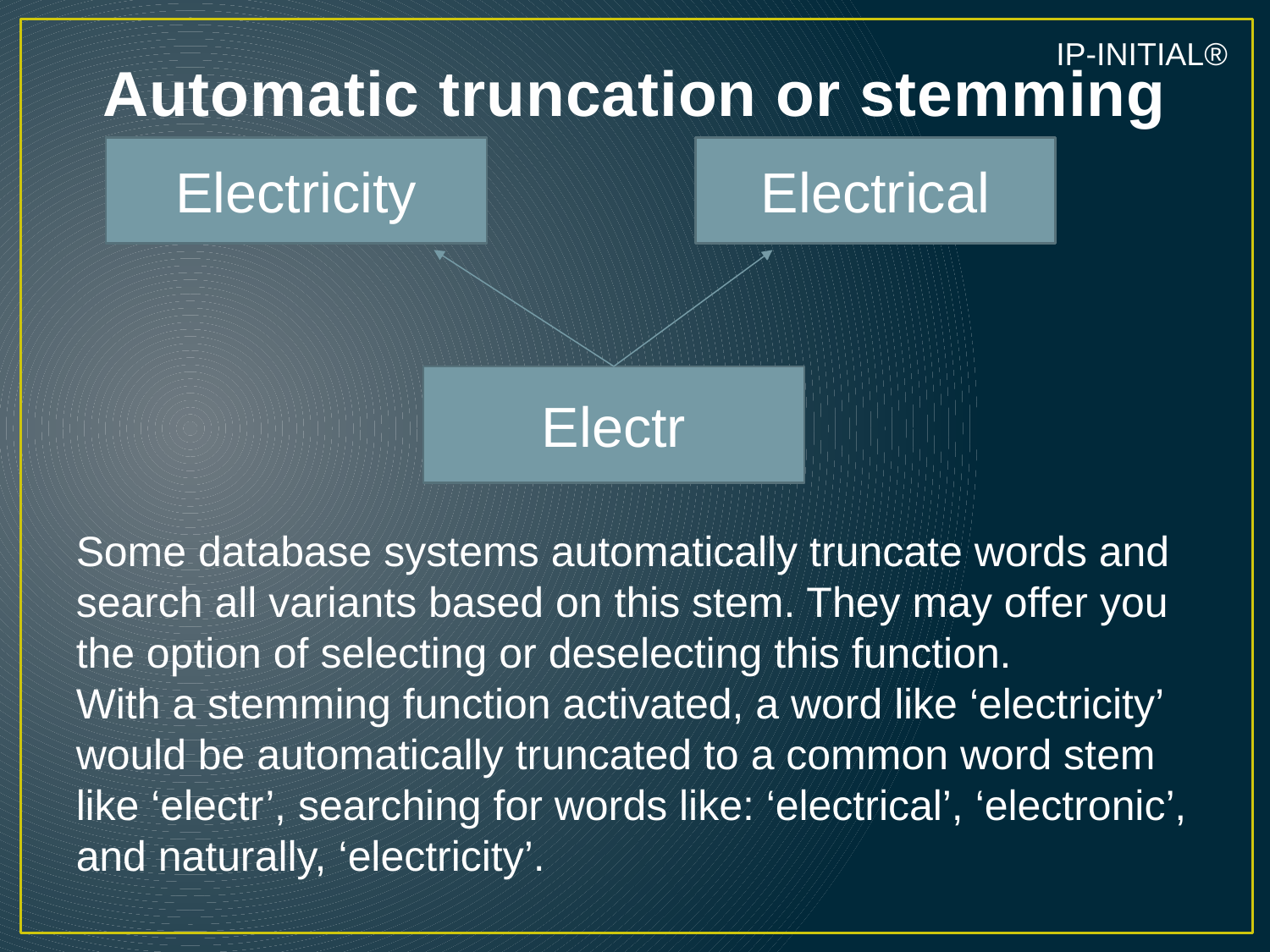

# Automatic truncation or stemming
IP-INITIAL®
Electricity
Electrical
Electr

Some database systems automatically truncate words and search all variants based on this stem. They may offer you the option of selecting or deselecting this function.
With a stemming function activated, a word like ‘electricity’ would be automatically truncated to a common word stem like ‘electr’, searching for words like: ‘electrical’, ‘electronic’, and naturally, ‘electricity’.